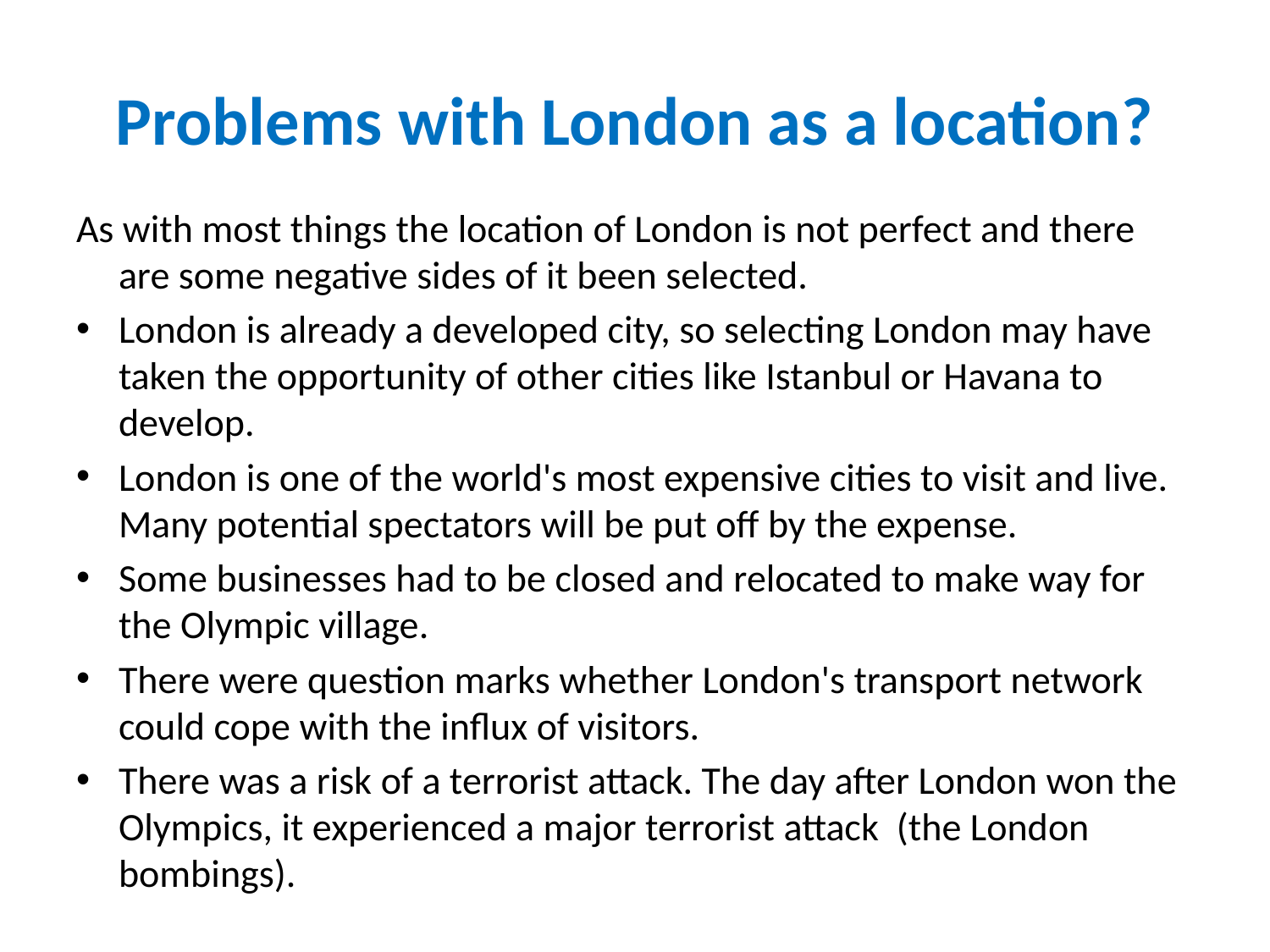

# Problems with London as a location?
As with most things the location of London is not perfect and there are some negative sides of it been selected.
London is already a developed city, so selecting London may have taken the opportunity of other cities like Istanbul or Havana to develop.
London is one of the world's most expensive cities to visit and live. Many potential spectators will be put off by the expense.
Some businesses had to be closed and relocated to make way for the Olympic village.
There were question marks whether London's transport network could cope with the influx of visitors.
There was a risk of a terrorist attack. The day after London won the Olympics, it experienced a major terrorist attack  (the London bombings).